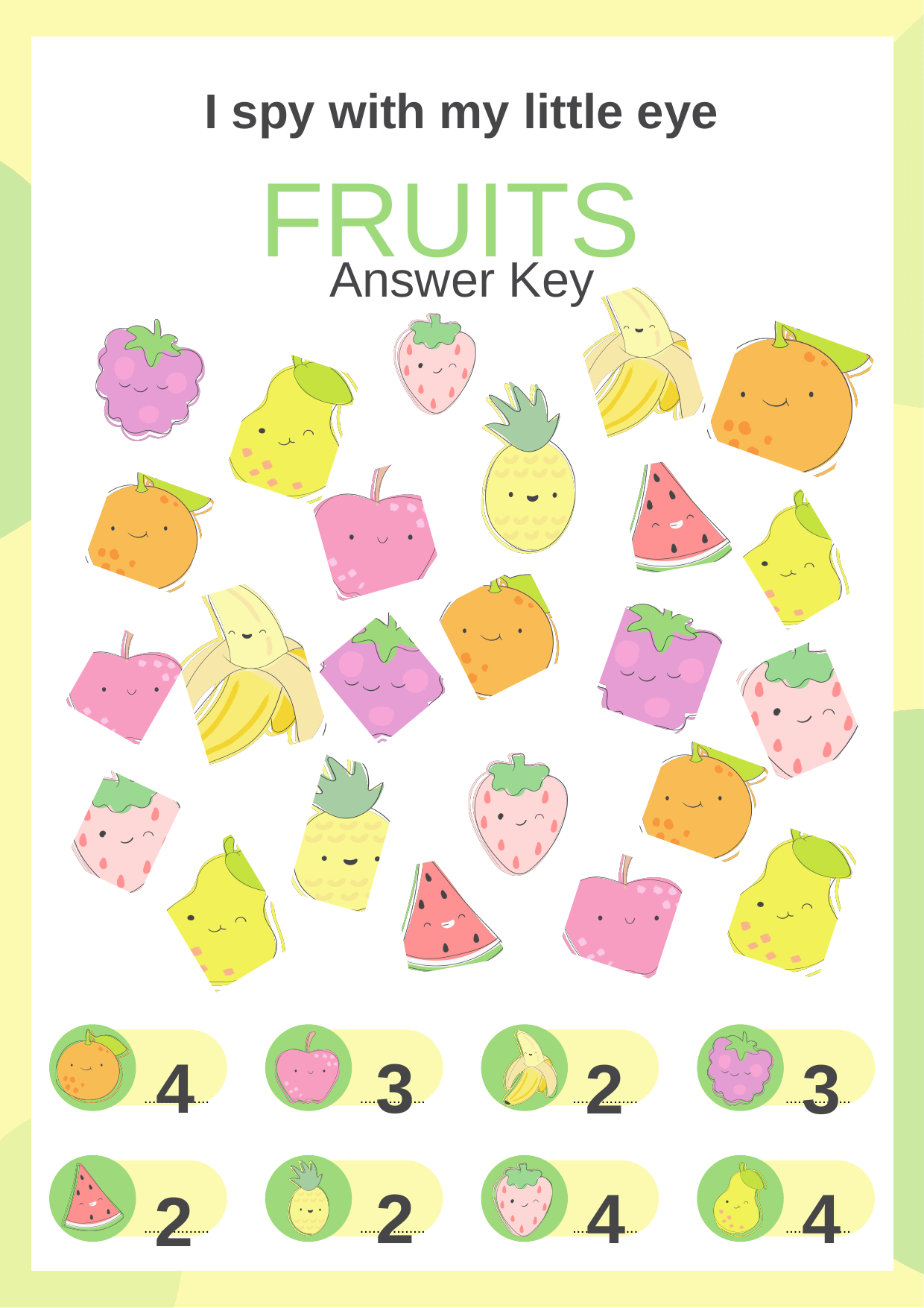

I spy with my little eye
FRUITS
Answer Key

4
3
2
3

................
................
................
................
4
4
2
2

................
................
................
................